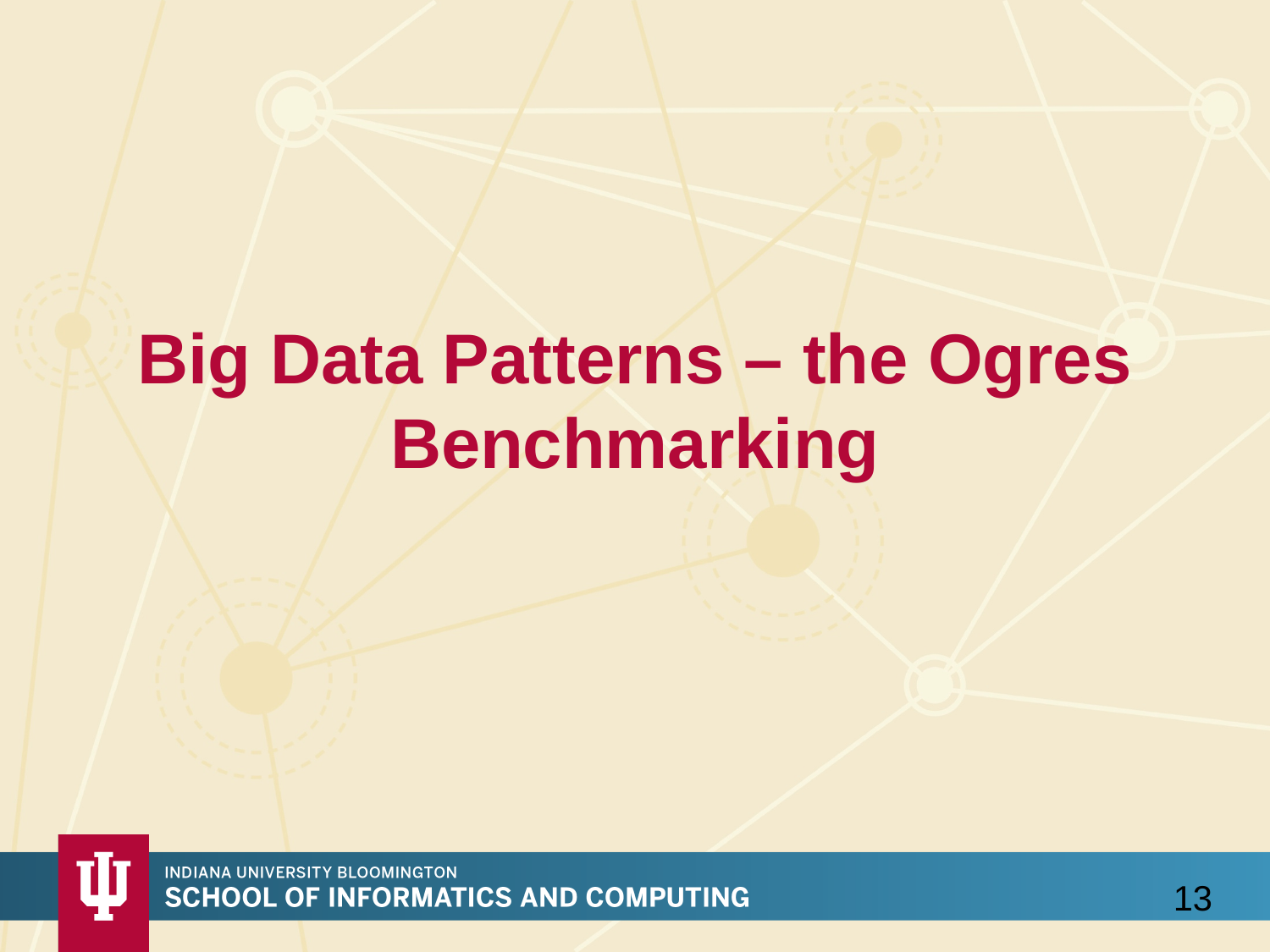

# Big Data Patterns – the Ogres Benchmarking

13